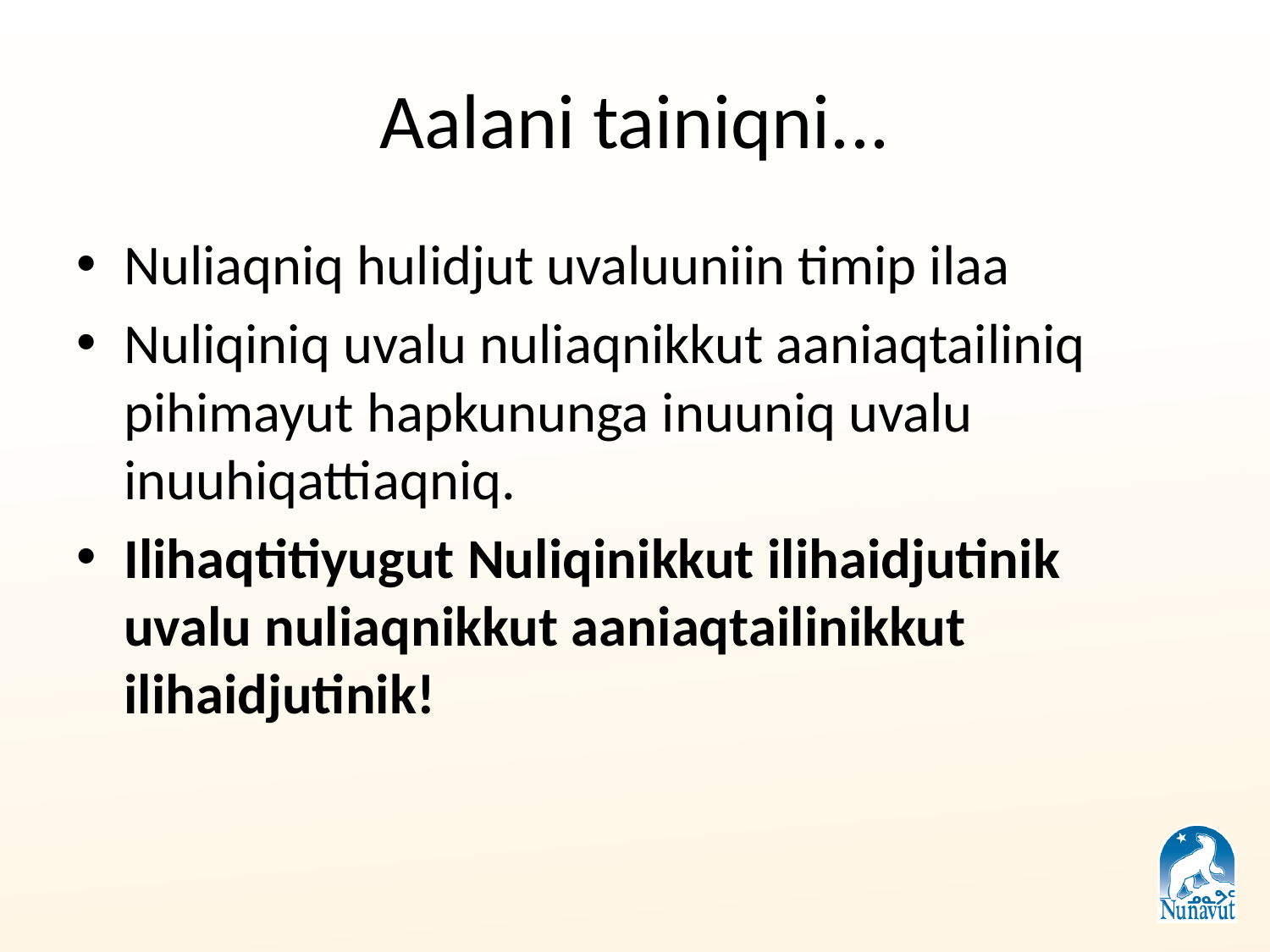

# Aalani tainiqni...
Nuliaqniq hulidjut uvaluuniin timip ilaa
Nuliqiniq uvalu nuliaqnikkut aaniaqtailiniq pihimayut hapkununga inuuniq uvalu inuuhiqattiaqniq.
Ilihaqtitiyugut Nuliqinikkut ilihaidjutinik uvalu nuliaqnikkut aaniaqtailinikkut ilihaidjutinik!